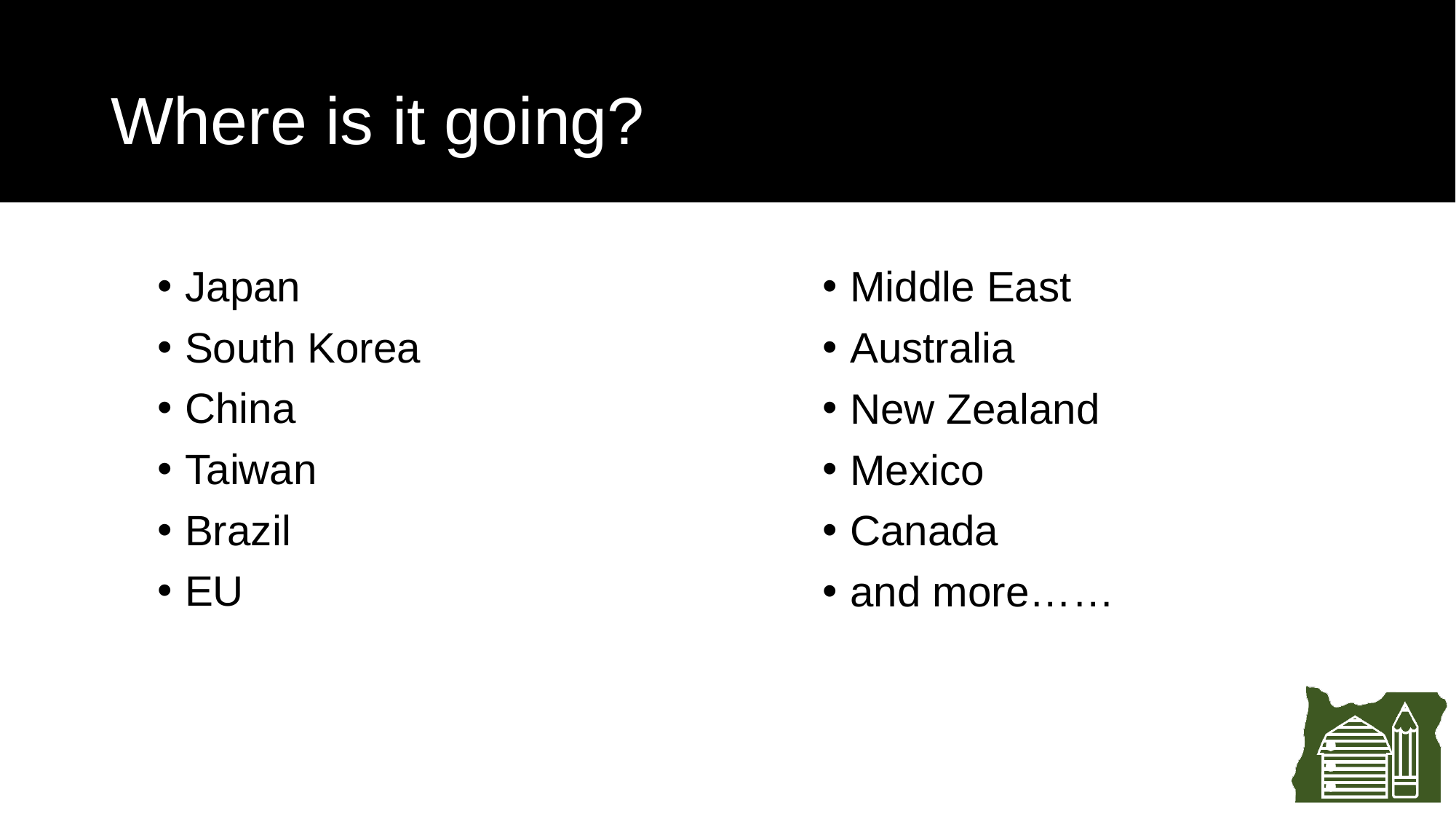

# Where is it going?

Japan
South Korea
China
Taiwan
Brazil
EU
Middle East
Australia
New Zealand
Mexico
Canada
and more……